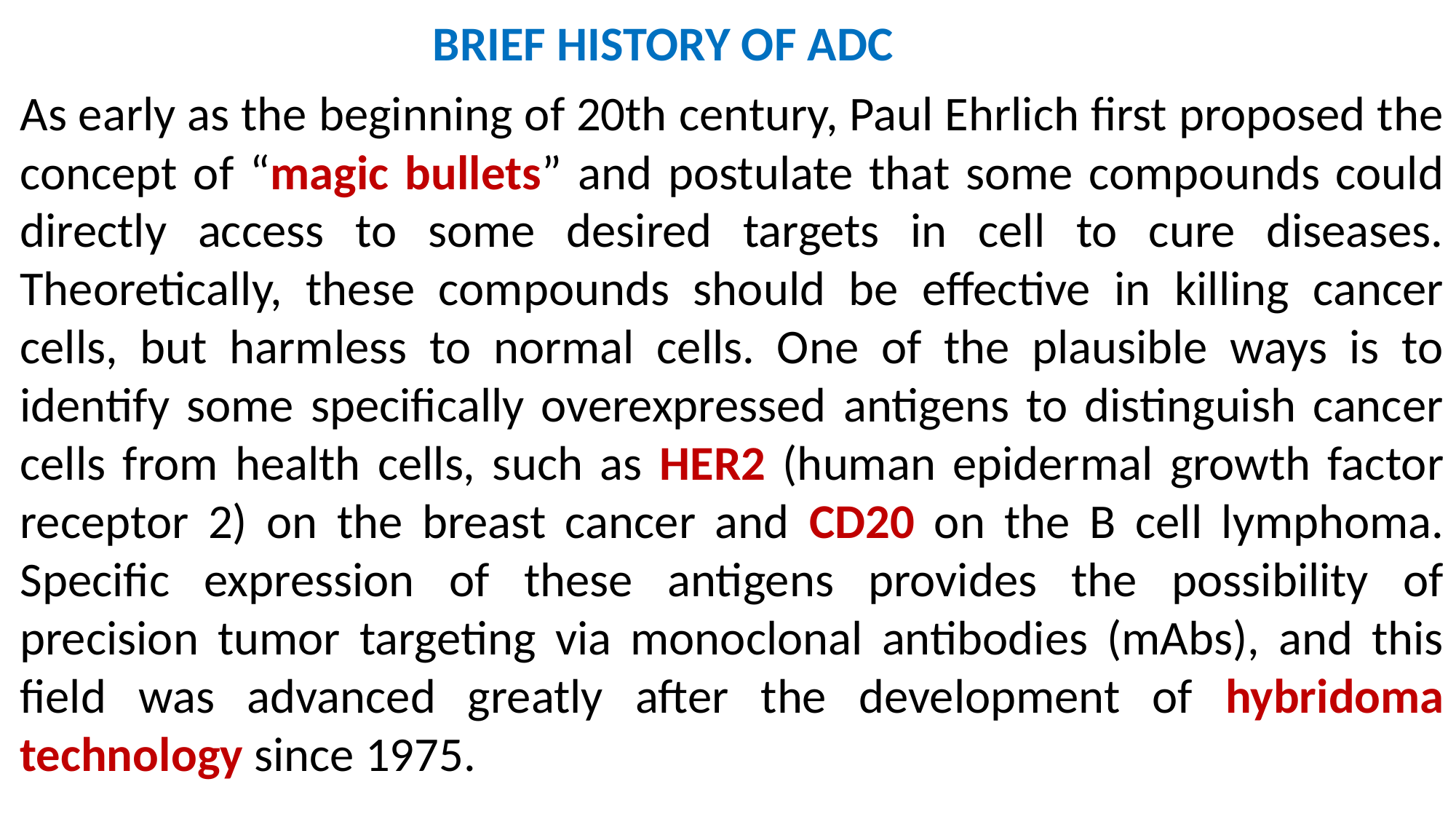

BRIEF HISTORY OF ADC
As early as the beginning of 20th century, Paul Ehrlich first proposed the concept of “magic bullets” and postulate that some compounds could directly access to some desired targets in cell to cure diseases. Theoretically, these compounds should be effective in killing cancer cells, but harmless to normal cells. One of the plausible ways is to identify some specifically overexpressed antigens to distinguish cancer cells from health cells, such as HER2 (human epidermal growth factor receptor 2) on the breast cancer and CD20 on the B cell lymphoma. Specific expression of these antigens provides the possibility of precision tumor targeting via monoclonal antibodies (mAbs), and this field was advanced greatly after the development of hybridoma technology since 1975.